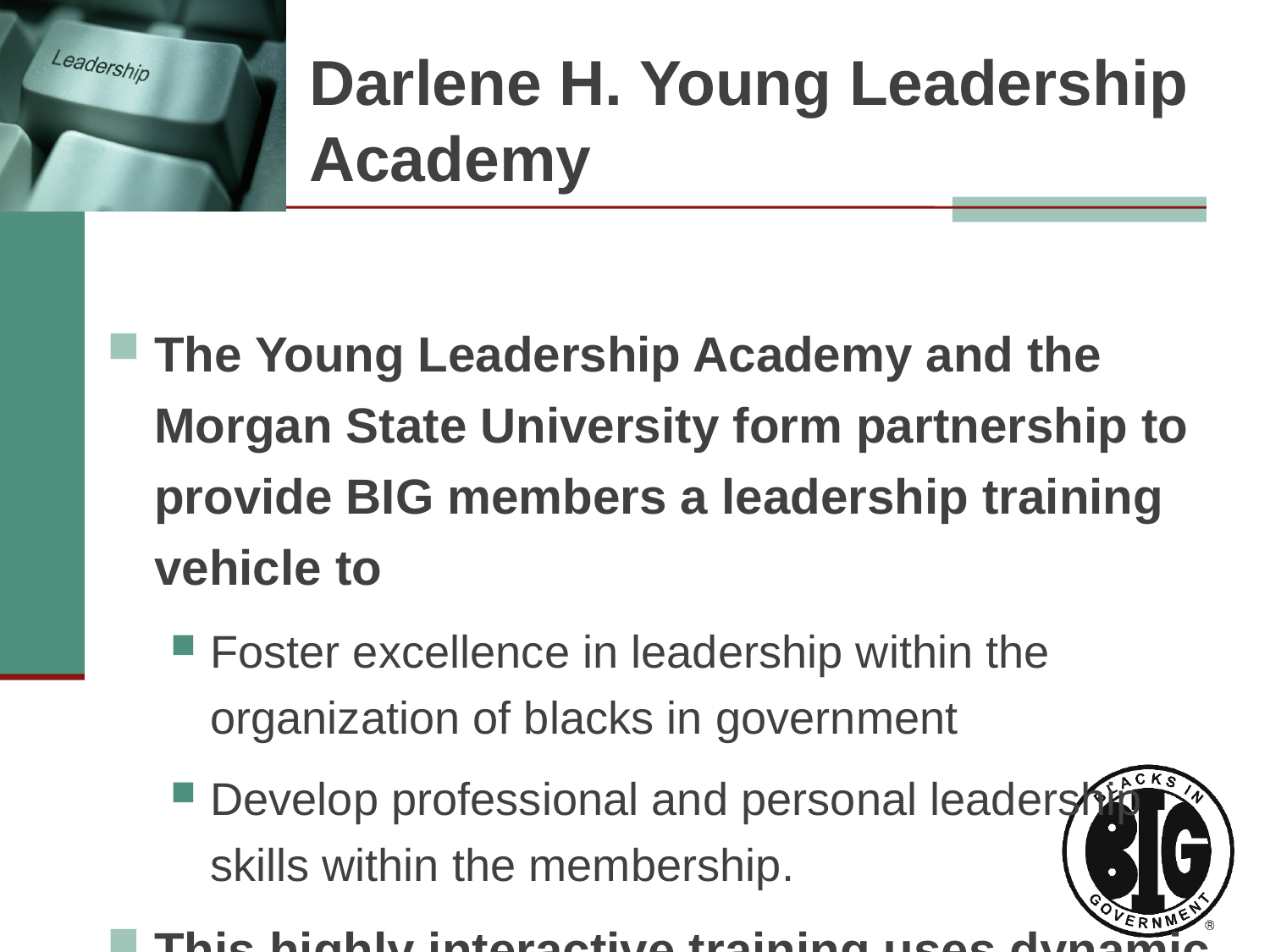

# Darlene H. Young Leadership Academy
The Young Leadership Academy and the Morgan State University form partnership to provide BIG members a leadership training vehicle to
Foster excellence in leadership within the organization of blacks in government
Develop professional and personal leadership skills within the membership.
This highly interactive training uses dynamic instruction and various activities to develop leadership traits to grow leaders for life.